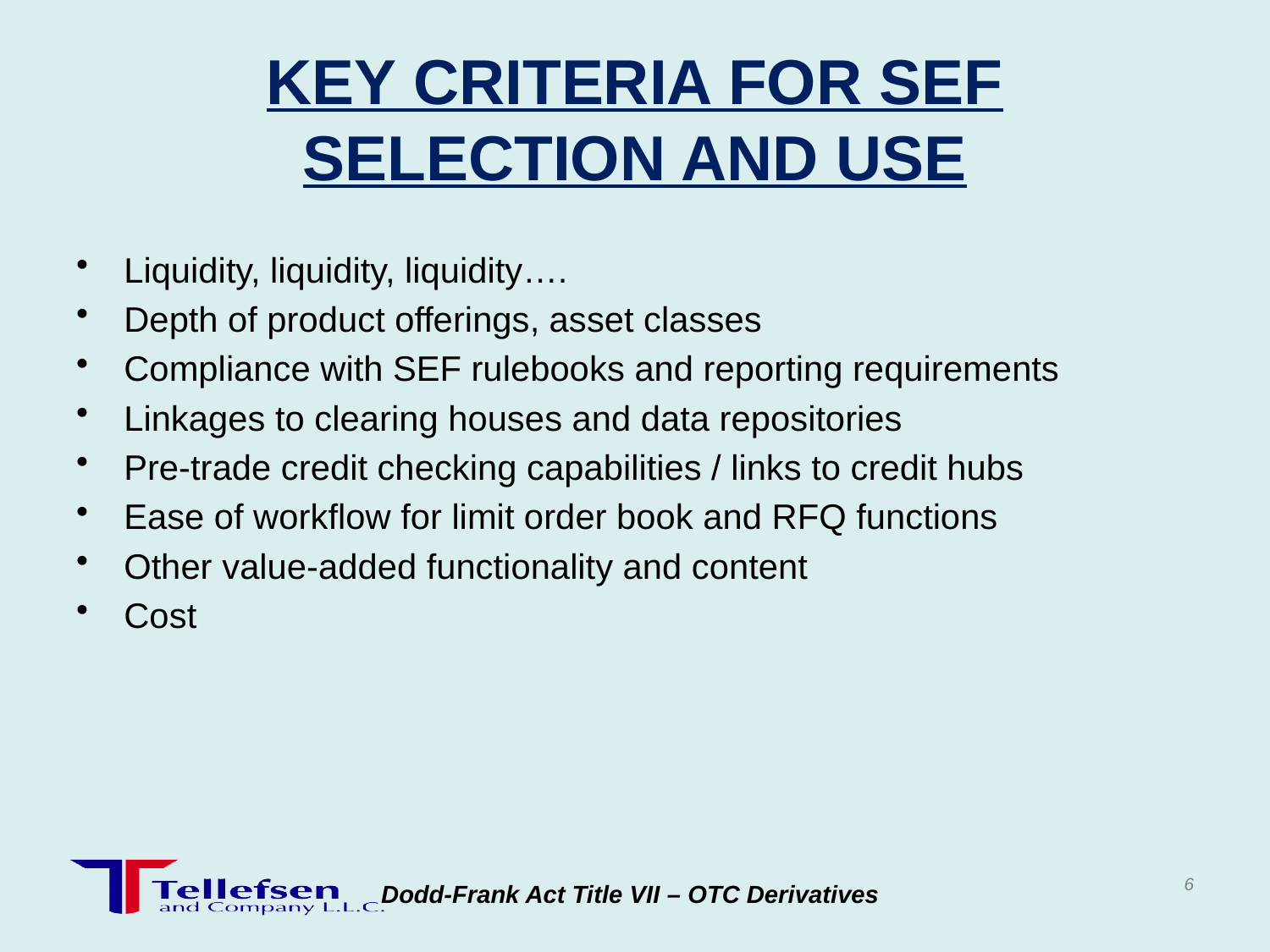

# KEY CRITERIA FOR SEF SELECTION AND USE
Liquidity, liquidity, liquidity….
Depth of product offerings, asset classes
Compliance with SEF rulebooks and reporting requirements
Linkages to clearing houses and data repositories
Pre-trade credit checking capabilities / links to credit hubs
Ease of workflow for limit order book and RFQ functions
Other value-added functionality and content
Cost

6
Dodd-Frank Act Title VII – OTC Derivatives